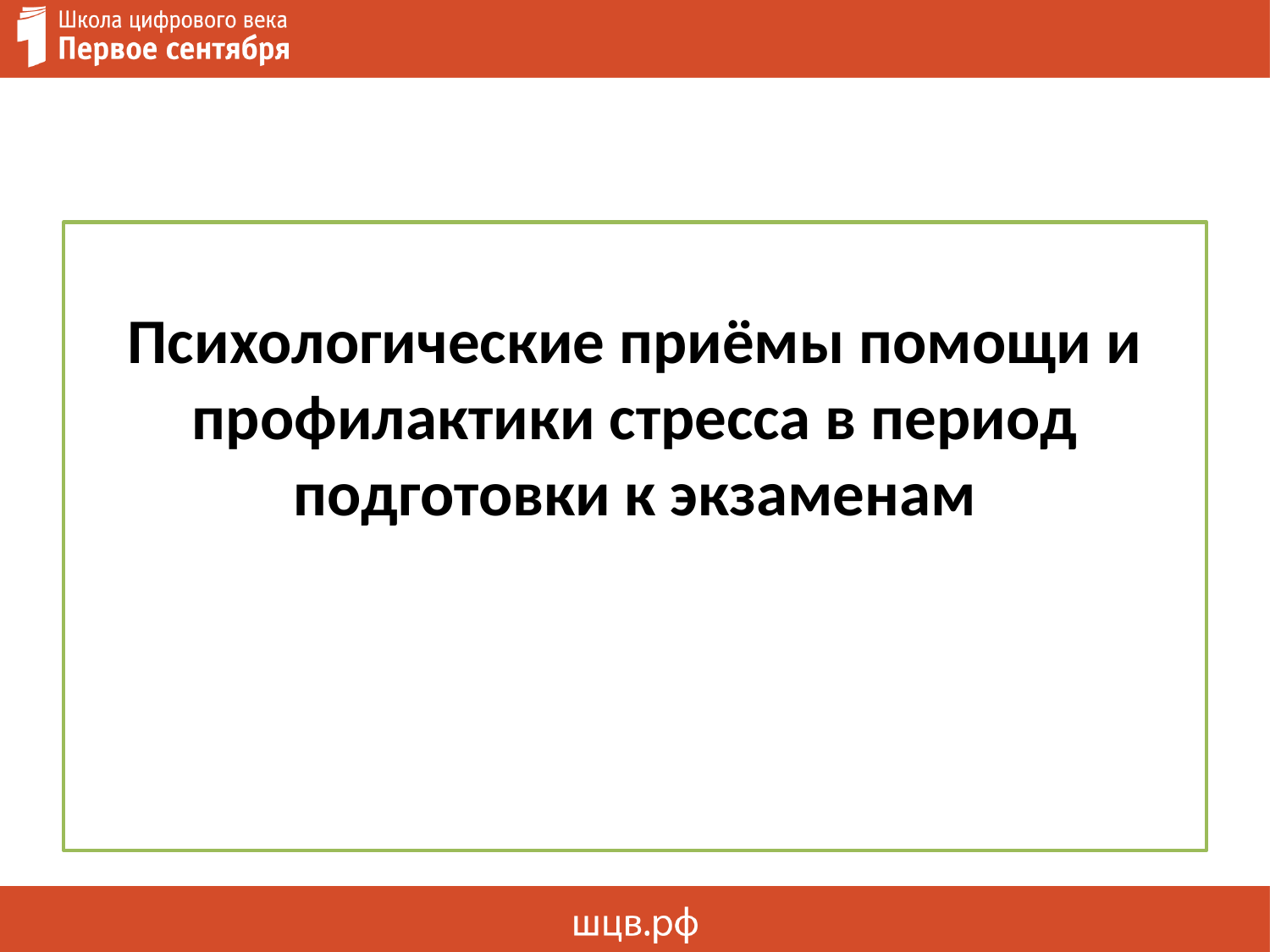

#

Психологические приёмы помощи и профилактики стресса в период подготовки к экзаменам